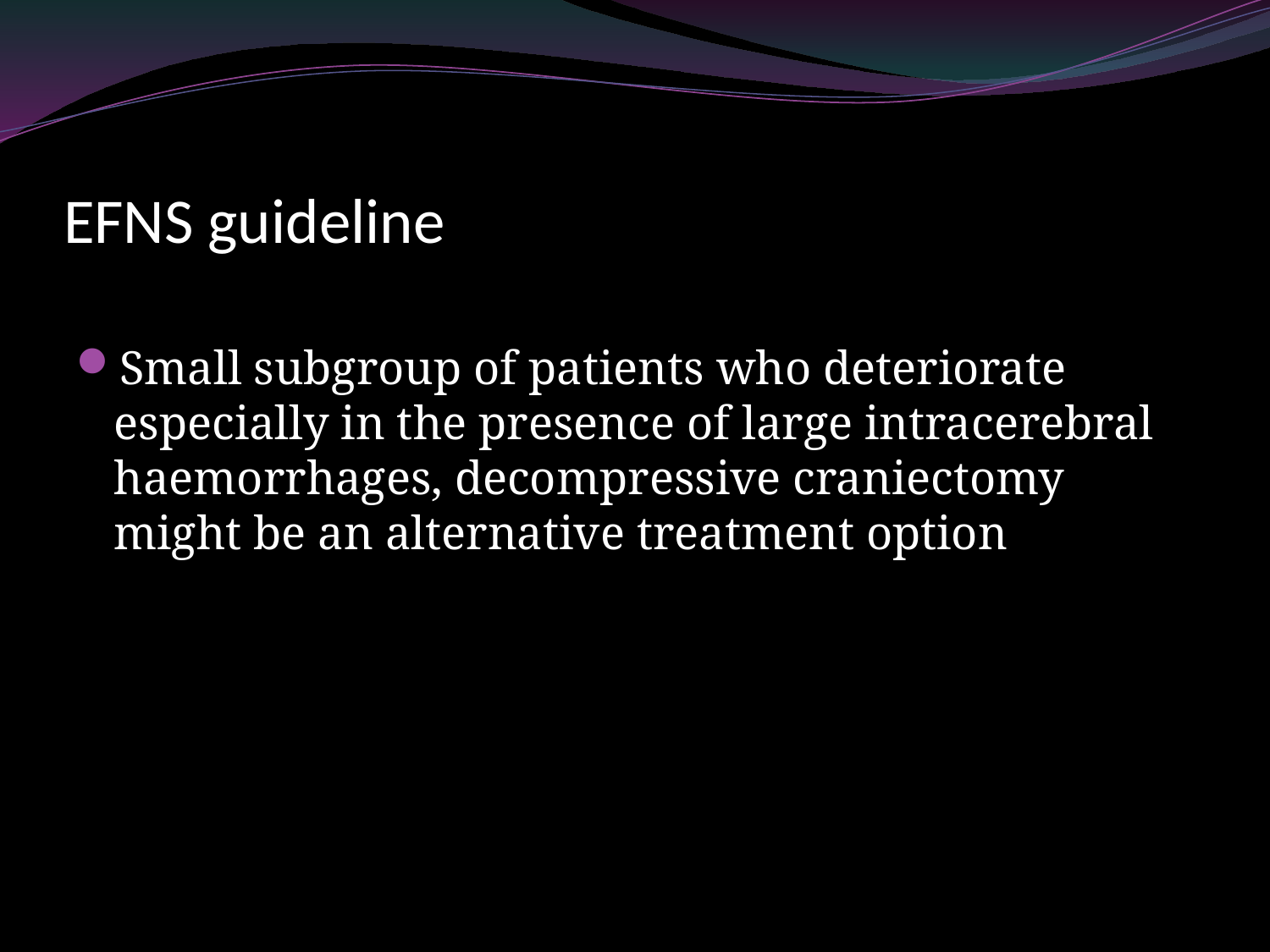

# EFNS guideline

Small subgroup of patients who deteriorate especially in the presence of large intracerebral haemorrhages, decompressive craniectomy might be an alternative treatment option